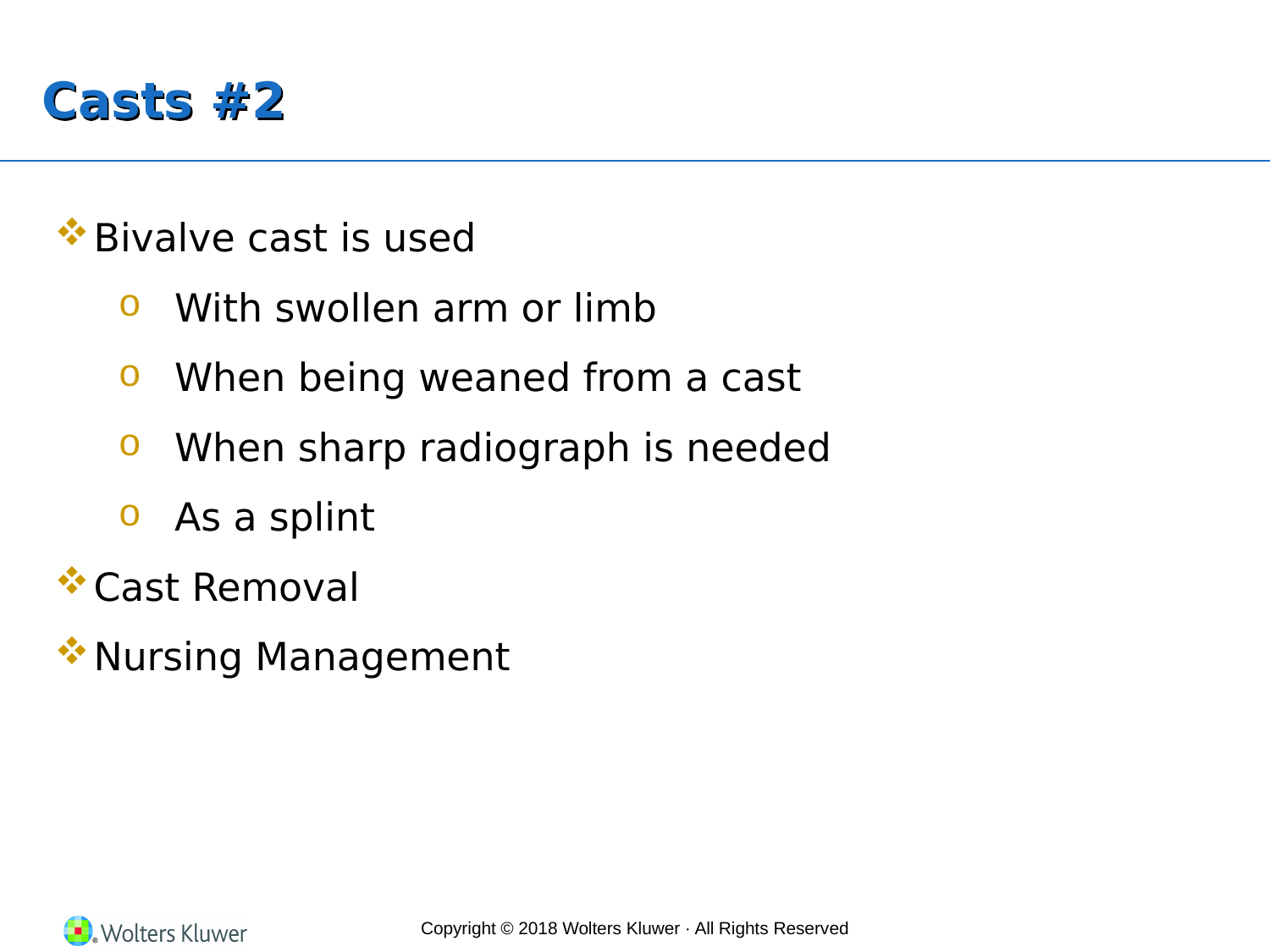

# Casts #2
Bivalve cast is used
With swollen arm or limb
When being weaned from a cast
When sharp radiograph is needed
As a splint
Cast Removal
Nursing Management